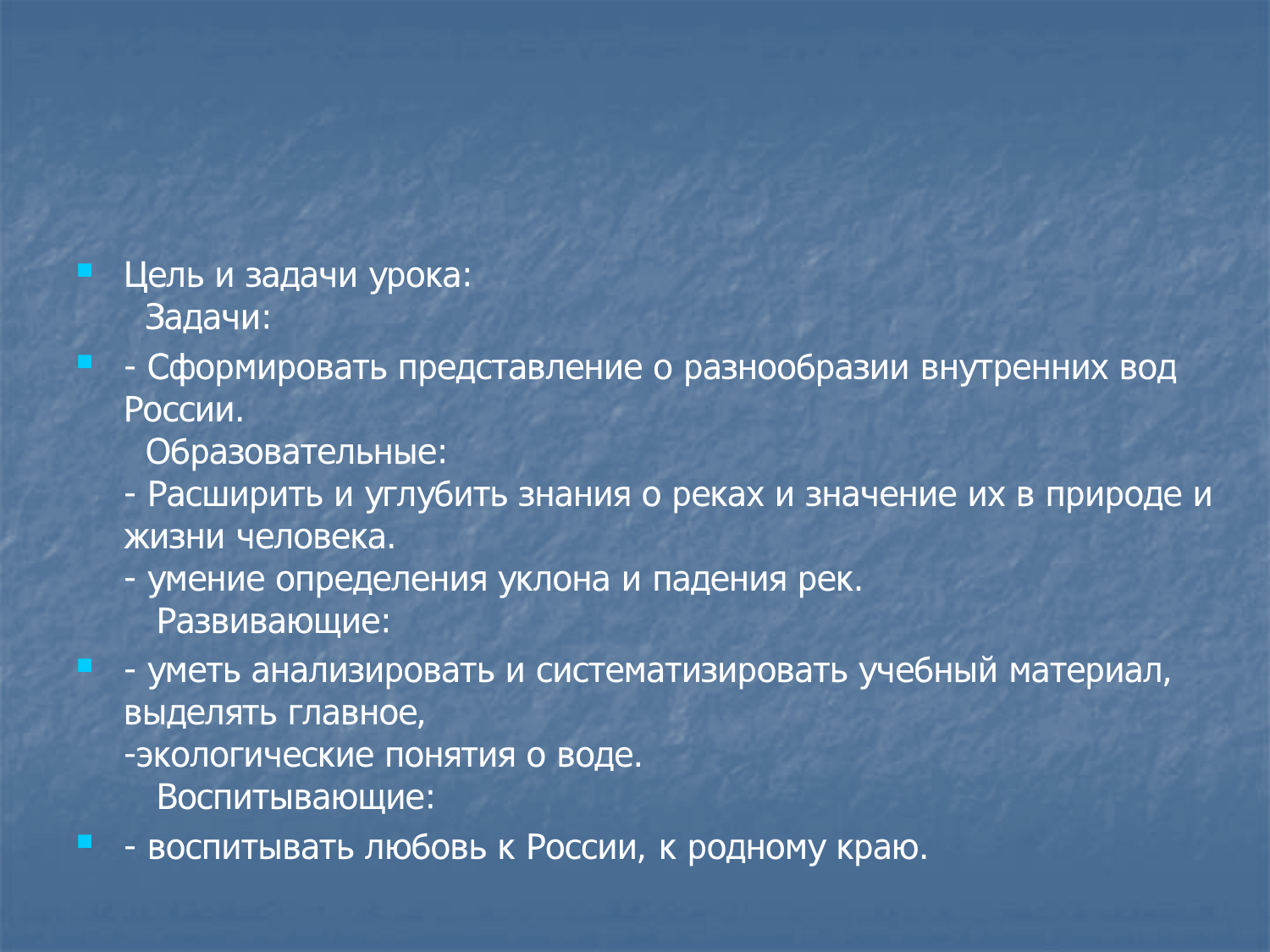

#
Цель и задачи урока:
  Задачи:
- Сформировать представление о разнообразии внутренних вод России.
  Образовательные:
- Расширить и углубить знания о реках и значение их в природе и жизни человека.
- умение определения уклона и падения рек.
   Развивающие:
- уметь анализировать и систематизировать учебный материал, выделять главное,
-экологические понятия о воде.
   Воспитывающие:
- воспитывать любовь к России, к родному краю.